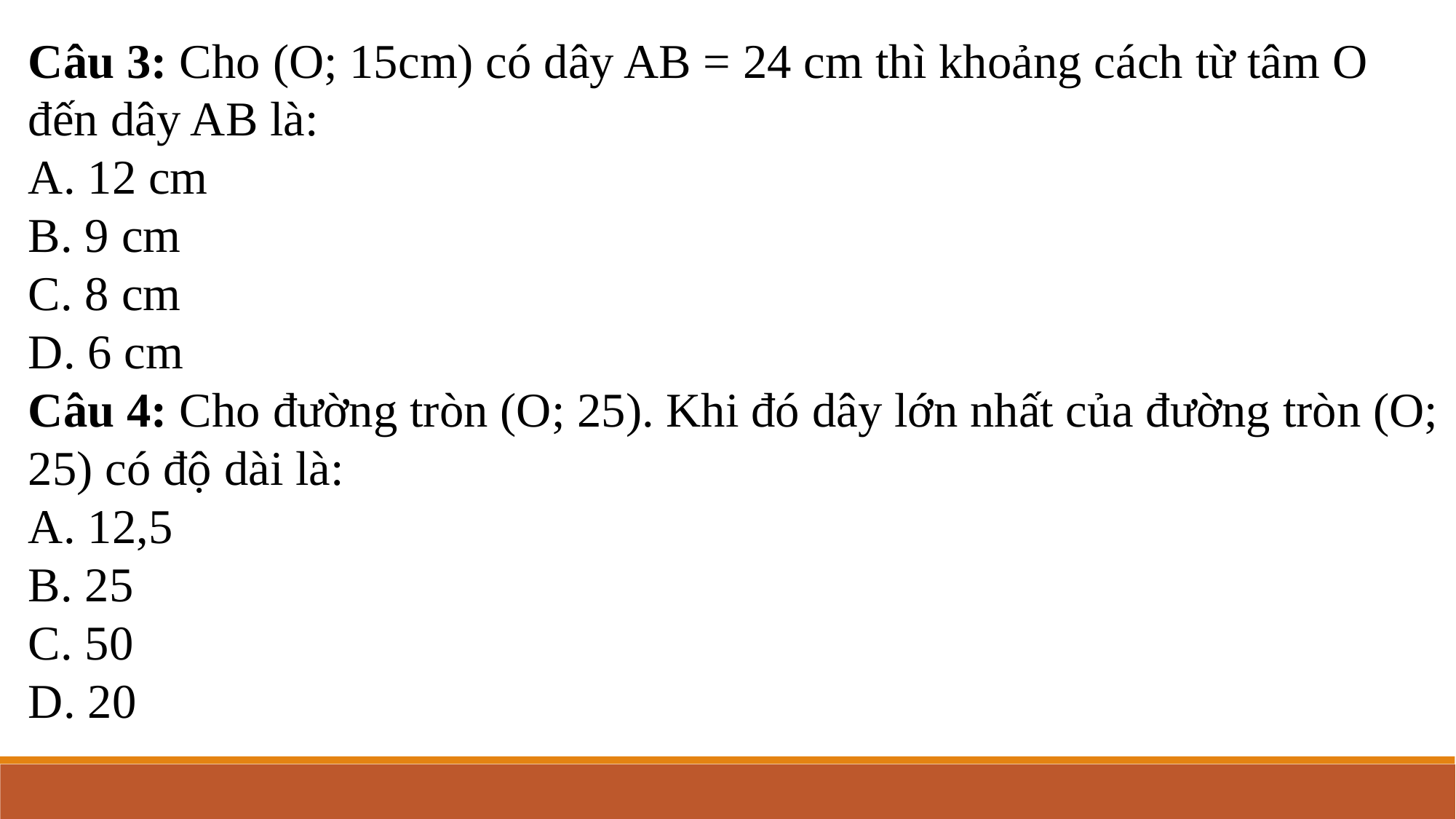

Câu 3: Cho (O; 15cm) có dây AB = 24 cm thì khoảng cách từ tâm O đến dây AB là:
A. 12 cm
B. 9 cm
C. 8 cm
D. 6 cm
Câu 4: Cho đường tròn (O; 25). Khi đó dây lớn nhất của đường tròn (O; 25) có độ dài là:
A. 12,5
B. 25
C. 50
D. 20